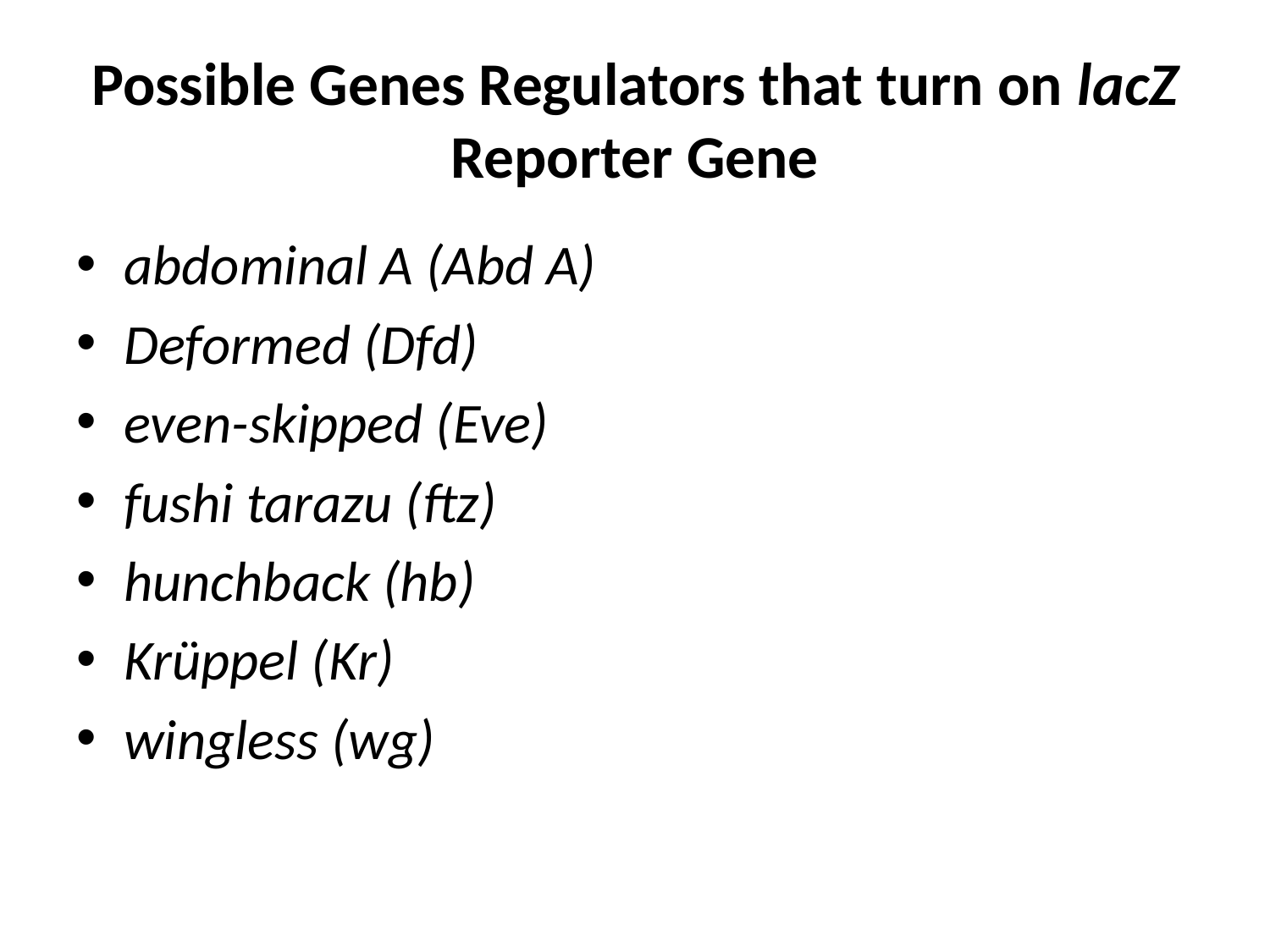

# Possible Genes Regulators that turn on lacZ Reporter Gene
abdominal A (Abd A)
Deformed (Dfd)
even-skipped (Eve)
fushi tarazu (ftz)
hunchback (hb)
Krüppel (Kr)
wingless (wg)